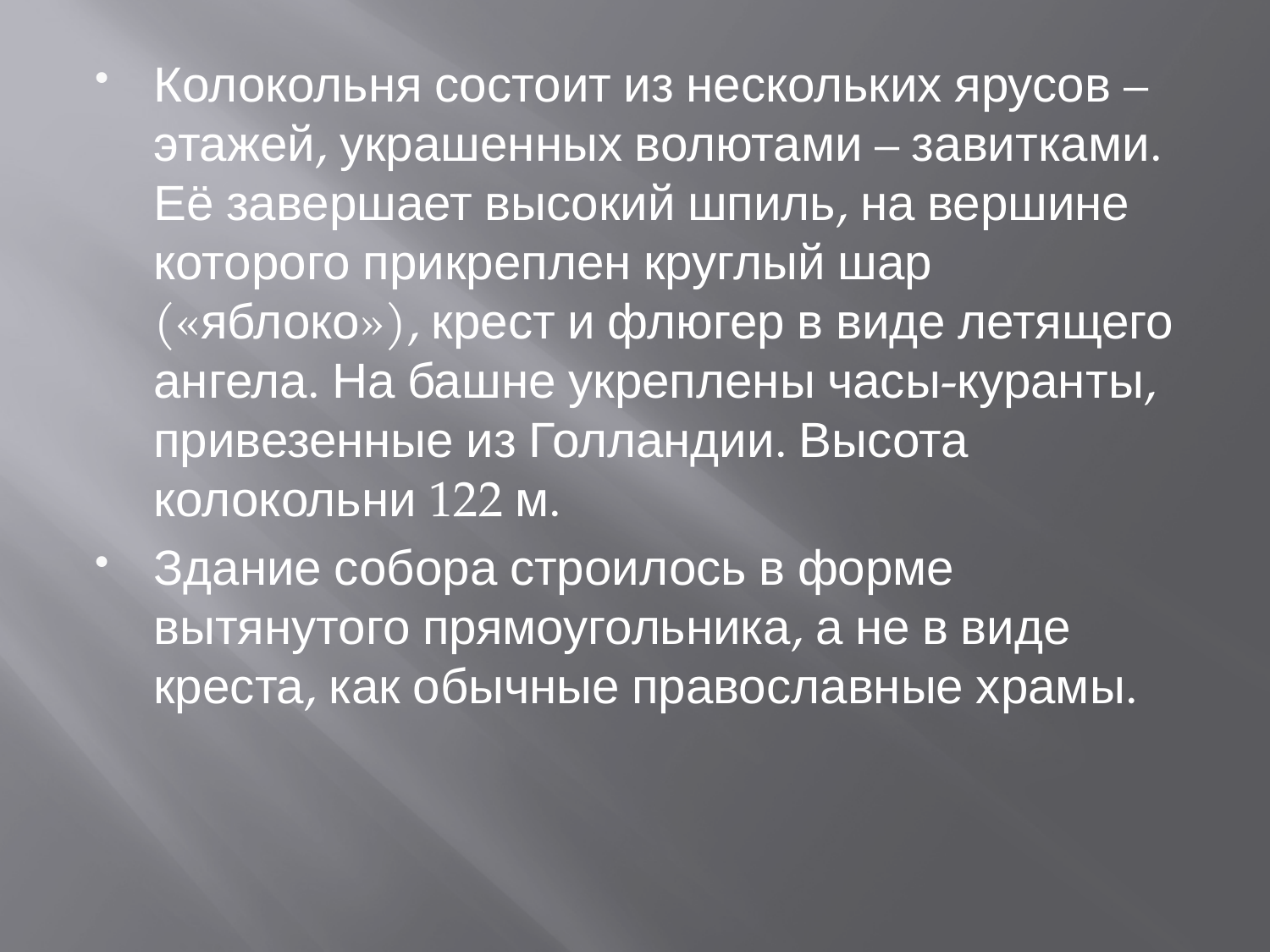

Колокольня состоит из нескольких ярусов – этажей, украшенных волютами – завитками. Её завершает высокий шпиль, на вершине которого прикреплен круглый шар («яблоко»), крест и флюгер в виде летящего ангела. На башне укреплены часы-куранты, привезенные из Голландии. Высота колокольни 122 м.
Здание собора строилось в форме вытянутого прямоугольника, а не в виде креста, как обычные православные храмы.